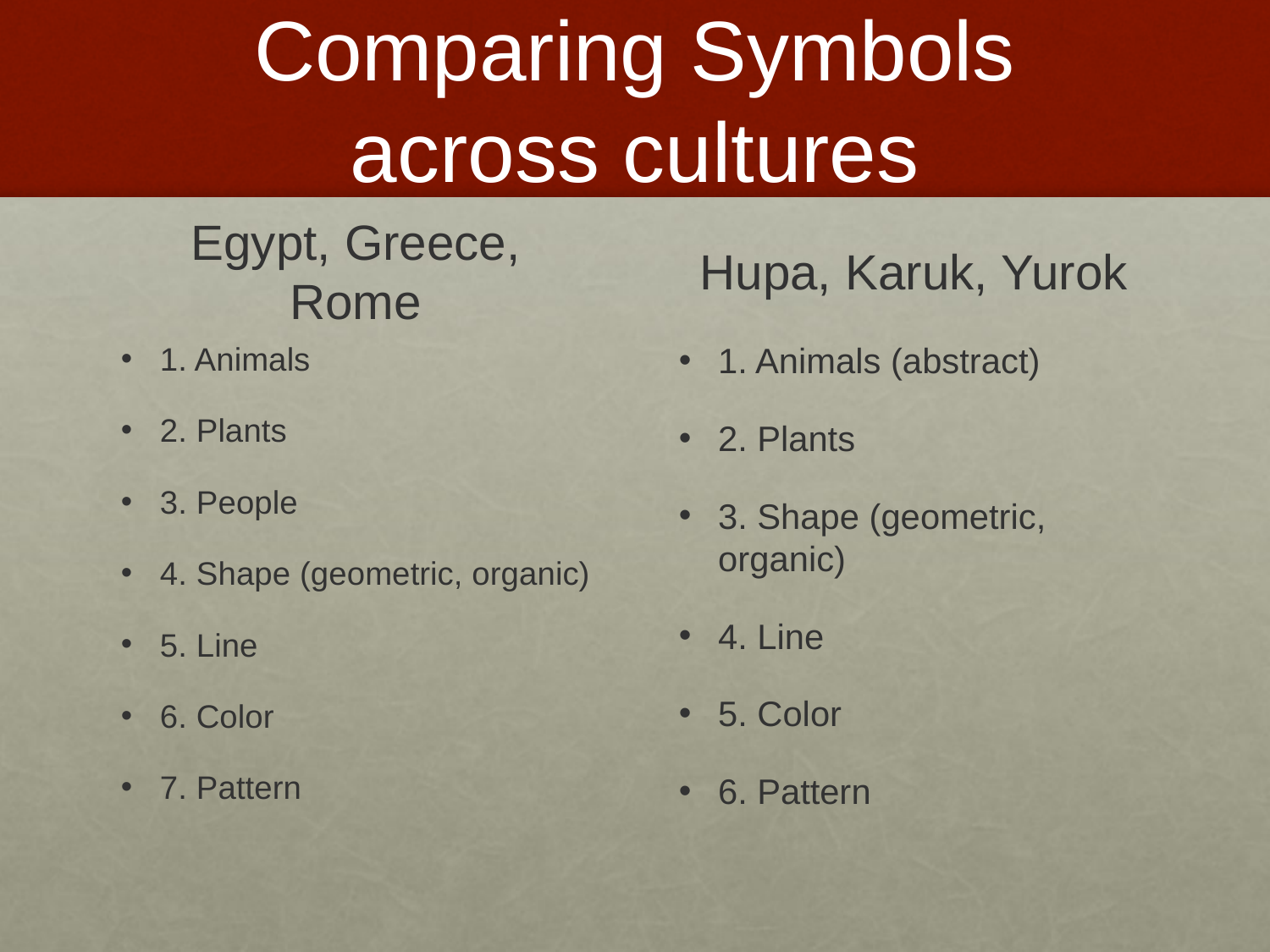

# Comparing Symbols across cultures
Egypt, Greece, Rome
Hupa, Karuk, Yurok
1. Animals
2. Plants
3. People
4. Shape (geometric, organic)
5. Line
6. Color
7. Pattern
1. Animals (abstract)
2. Plants
3. Shape (geometric, organic)
4. Line
5. Color
6. Pattern